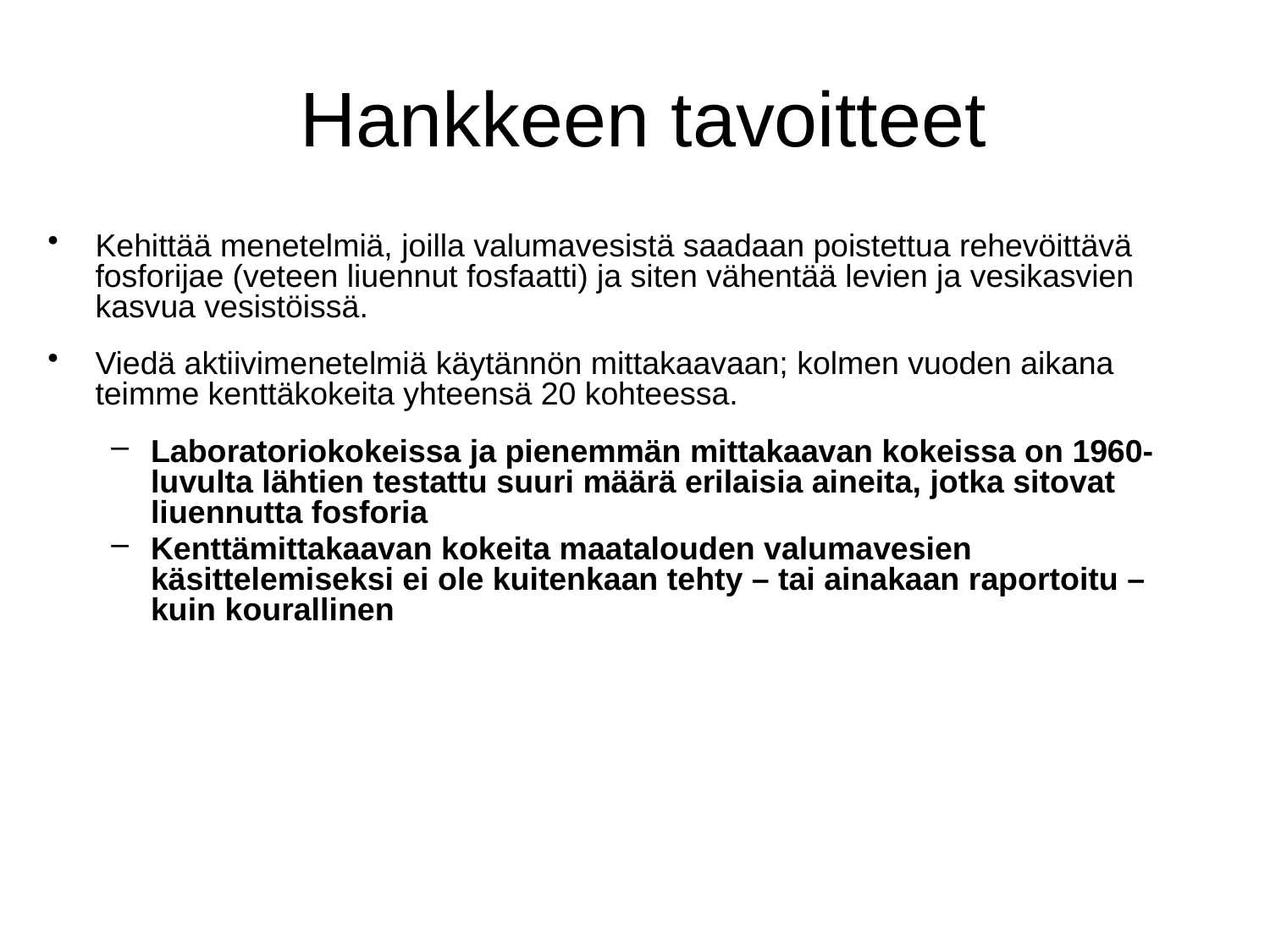

# Hankkeen tavoitteet
Kehittää menetelmiä, joilla valumavesistä saadaan poistettua rehevöittävä fosforijae (veteen liuennut fosfaatti) ja siten vähentää levien ja vesikasvien kasvua vesistöissä.

Viedä aktiivimenetelmiä käytännön mittakaavaan; kolmen vuoden aikana teimme kenttäkokeita yhteensä 20 kohteessa.

Laboratoriokokeissa ja pienemmän mittakaavan kokeissa on 1960-luvulta lähtien testattu suuri määrä erilaisia aineita, jotka sitovat liuennutta fosforia
Kenttämittakaavan kokeita maatalouden valumavesien käsittelemiseksi ei ole kuitenkaan tehty – tai ainakaan raportoitu – kuin kourallinen